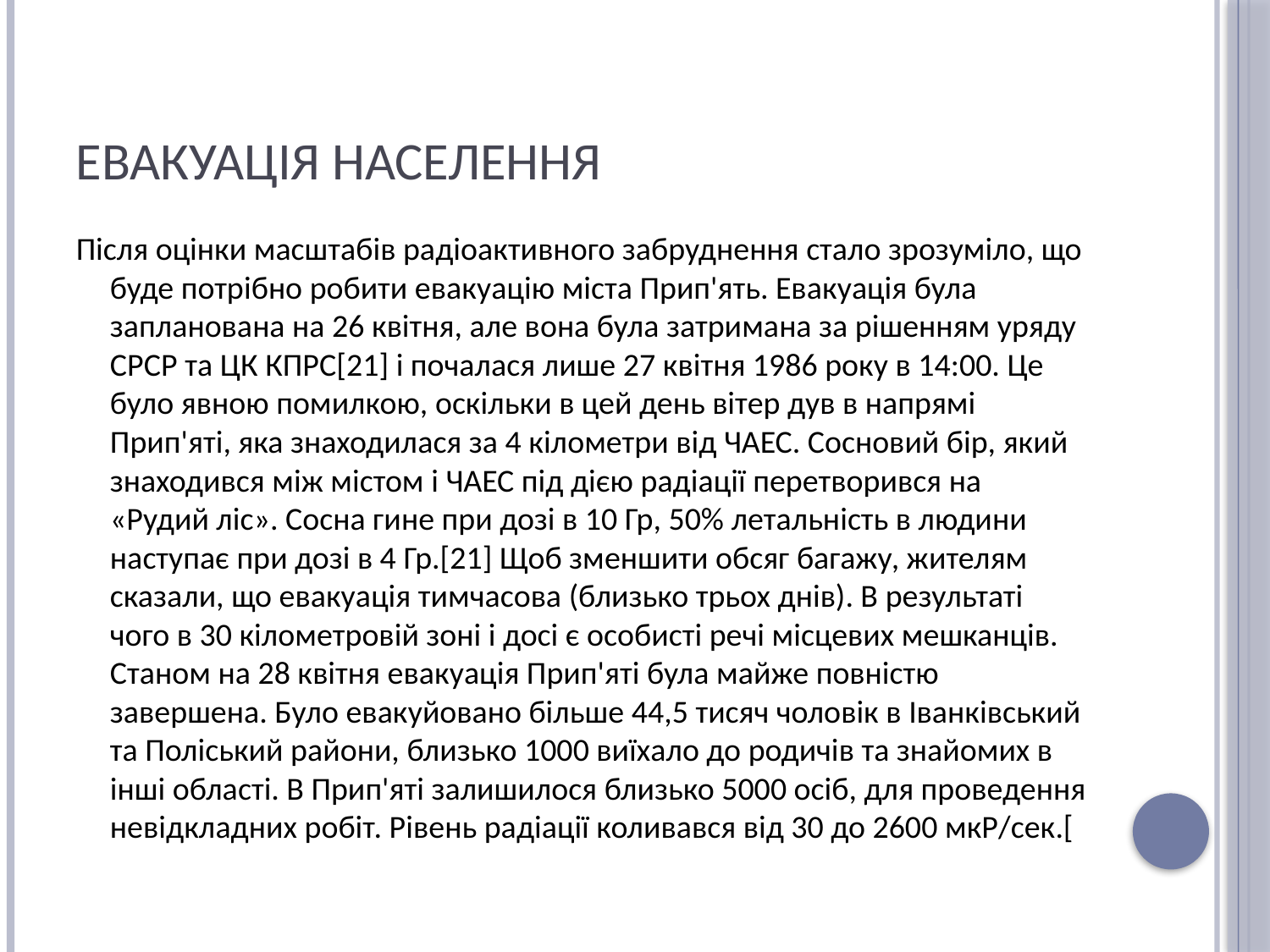

# Евакуація населення
Після оцінки масштабів радіоактивного забруднення стало зрозуміло, що буде потрібно робити евакуацію міста Прип'ять. Евакуація була запланована на 26 квітня, але вона була затримана за рішенням уряду СРСР та ЦК КПРС[21] і почалася лише 27 квітня 1986 року в 14:00. Це було явною помилкою, оскільки в цей день вітер дув в напрямі Прип'яті, яка знаходилася за 4 кілометри від ЧАЕС. Сосновий бір, який знаходився між містом і ЧАЕС під дією радіації перетворився на «Рудий ліс». Сосна гине при дозі в 10 Гр, 50% летальність в людини наступає при дозі в 4 Гр.[21] Щоб зменшити обсяг багажу, жителям сказали, що евакуація тимчасова (близько трьох днiв). В результаті чого в 30 кілометровій зоні і досі є особисті речі місцевих мешканців. Станом на 28 квітня евакуація Прип'яті була майже повністю завершена. Було евакуйовано більше 44,5 тисяч чоловік в Іванківський та Поліський райони, близько 1000 виїхало до родичів та знайомих в інші області. В Прип'яті залишилося близько 5000 осіб, для проведення невідкладних робіт. Рівень радіації коливався від 30 до 2600 мкР/сек.[